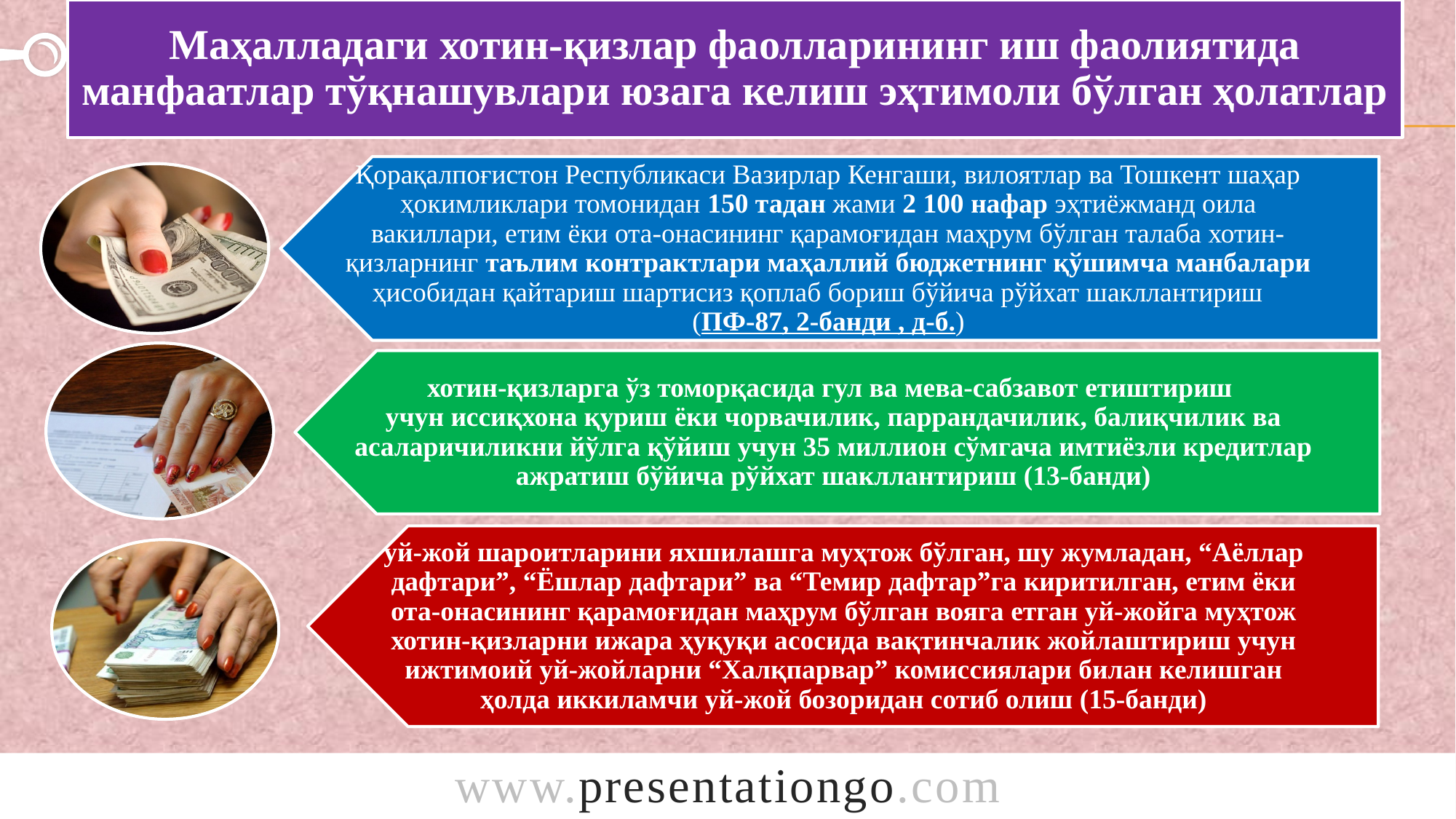

Маҳалладаги хотин-қизлар фаолларининг иш фаолиятида манфаатлар тўқнашувлари юзага келиш эҳтимоли бўлган ҳолатлар
#
Қорақалпоғистон Республикаси Вазирлар Кенгаши, вилоятлар ва Тошкент шаҳар ҳокимликлари томонидан 150 тадан жами 2 100 нафар эҳтиёжманд оила вакиллари, етим ёки ота-онасининг қарамоғидан маҳрум бўлган талаба хотин-қизларнинг таълим контрактлари маҳаллий бюджетнинг қўшимча манбалари ҳисобидан қайтариш шартисиз қоплаб бориш бўйича рўйхат шакллантириш    (ПФ-87, 2-банди , д-б.)
хотин-қизларга ўз томорқасида гул ва мева-сабзавот етиштириш
учун иссиқхона қуриш ёки чорвачилик, паррандачилик, балиқчилик ва асаларичиликни йўлга қўйиш учун 35 миллион сўмгача имтиёзли кредитлар ажратиш бўйича рўйхат шакллантириш (13-банди)
уй-жой шароитларини яхшилашга муҳтож бўлган, шу жумладан, “Аёллар дафтари”, “Ёшлар дафтари” ва “Темир дафтар”га киритилган, етим ёки ота-онасининг қарамоғидан маҳрум бўлган вояга етган уй-жойга муҳтож хотин-қизларни ижара ҳуқуқи асосида вақтинчалик жойлаштириш учун ижтимоий уй-жойларни “Халқпарвар” комиссиялари билан келишган ҳолда иккиламчи уй-жой бозоридан сотиб олиш (15-банди)